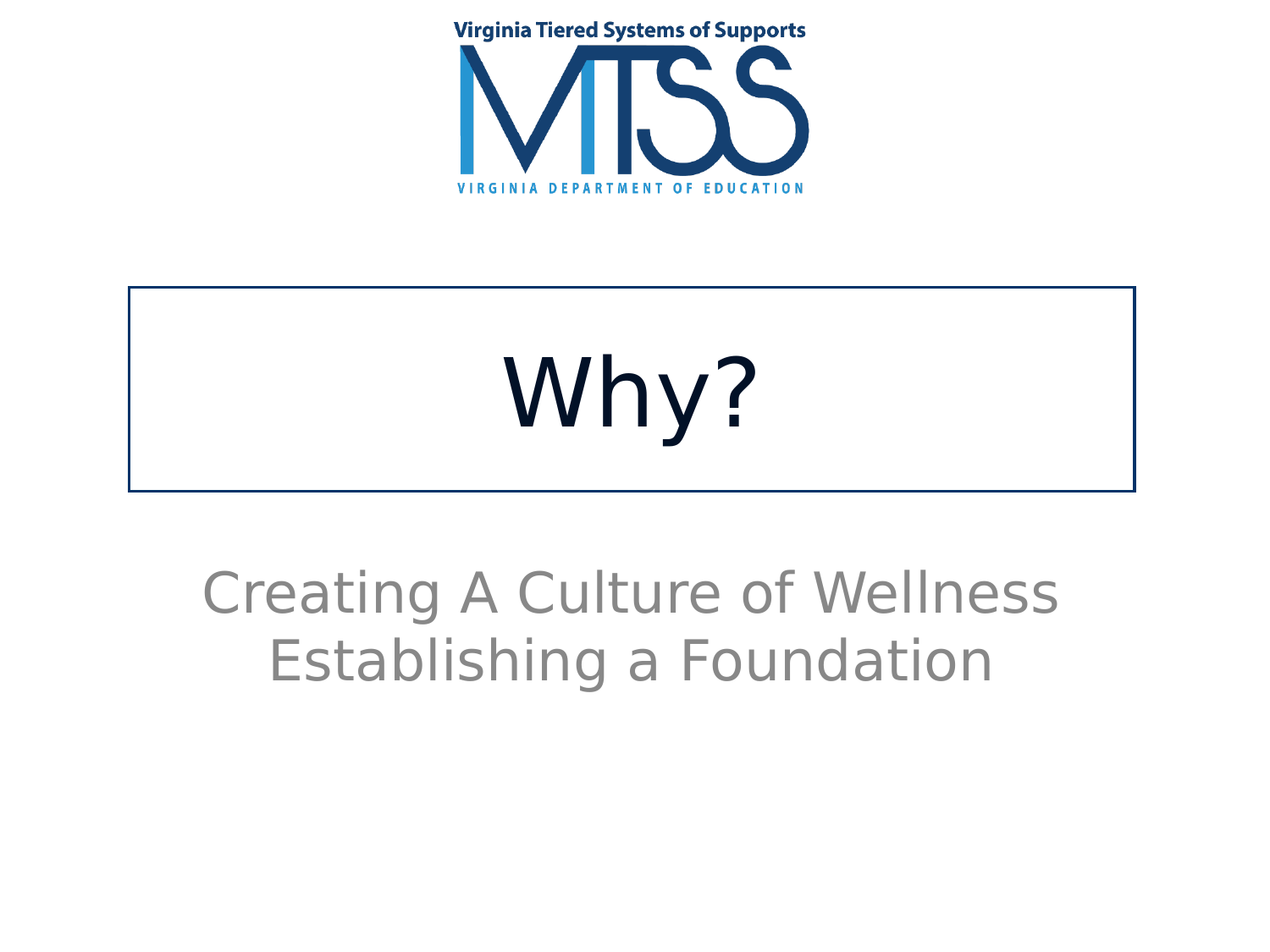

# Why?
Creating A Culture of Wellness
Establishing a Foundation